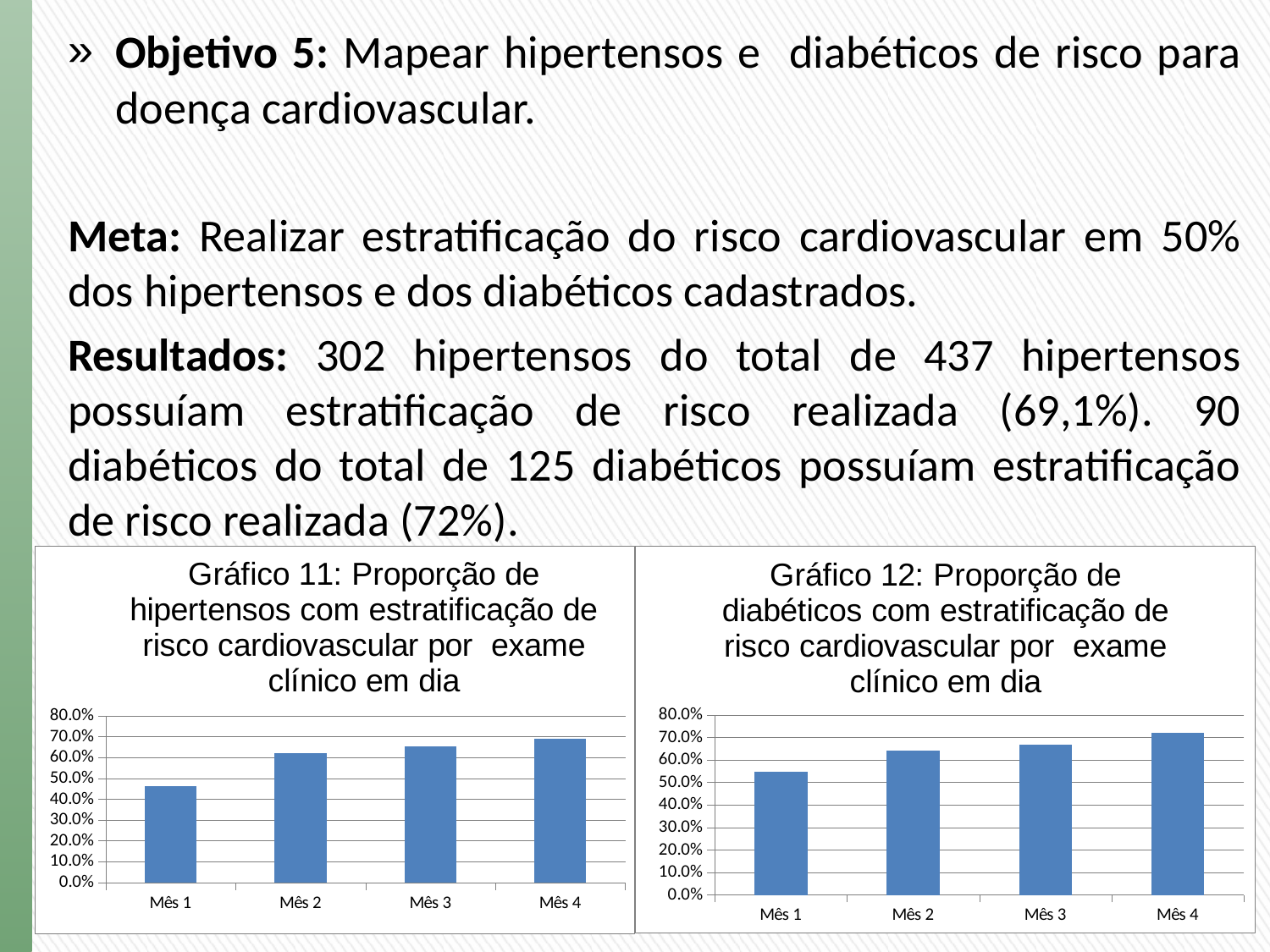

Objetivo 5: Mapear hipertensos e  diabéticos de risco para doença cardiovascular.

Meta: Realizar estratificação do risco cardiovascular em 50% dos hipertensos e dos diabéticos cadastrados.
Resultados: 302 hipertensos do total de 437 hipertensos possuíam estratificação de risco realizada (69,1%). 90 diabéticos do total de 125 diabéticos possuíam estratificação de risco realizada (72%).

### Chart: Gráfico 11: Proporção de hipertensos com estratificação de risco cardiovascular por  exame clínico em dia

| Category | Proporção de hipertensos com estratificação de risco cardiovascular por  exame clínico em dia |
|---|---|
| Mês 1 | 0.4635036496350365 |
| Mês 2 | 0.6189111747851006 |
| Mês 3 | 0.6519607843137256 |
| Mês 4 | 0.6910755148741426 |

### Chart: Gráfico 12: Proporção de diabéticos com estratificação de risco cardiovascular por  exame clínico em dia

| Category | Proporção de diabéticos com estratificação de risco cardiovascular por  exame clínico em dia |
|---|---|
| Mês 1 | 0.5466666666666665 |
| Mês 2 | 0.6428571428571429 |
| Mês 3 | 0.66949152542373 |
| Mês 4 | 0.7200000000000006 |